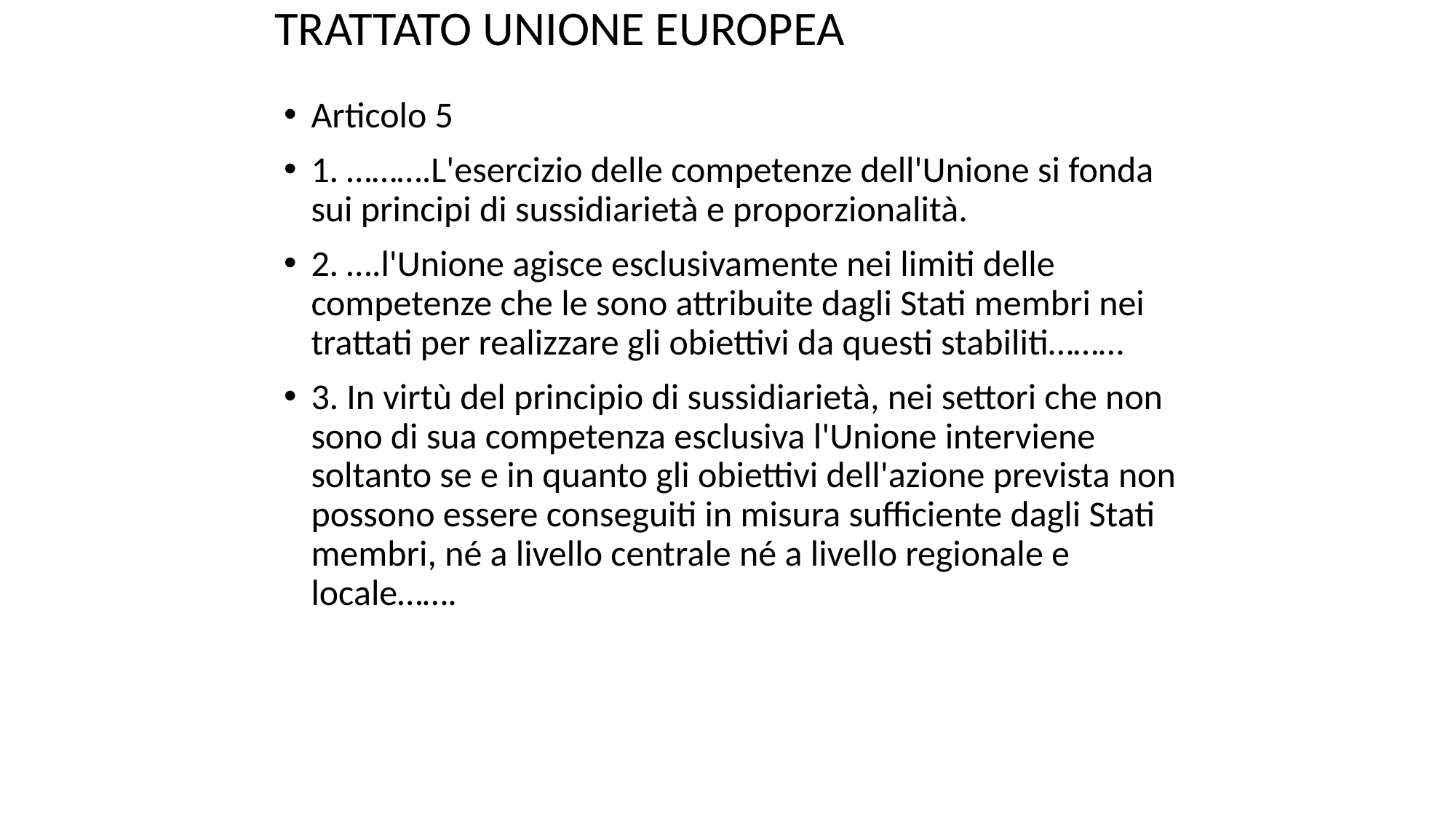

# TRATTATO UNIONE EUROPEA
Articolo 5
1. ……….L'esercizio delle competenze dell'Unione si fonda sui principi di sussidiarietà e proporzionalità.
2. ….l'Unione agisce esclusivamente nei limiti delle competenze che le sono attribuite dagli Stati membri nei trattati per realizzare gli obiettivi da questi stabiliti………
3. In virtù del principio di sussidiarietà, nei settori che non sono di sua competenza esclusiva l'Unione interviene soltanto se e in quanto gli obiettivi dell'azione prevista non possono essere conseguiti in misura sufficiente dagli Stati membri, né a livello centrale né a livello regionale e locale…….